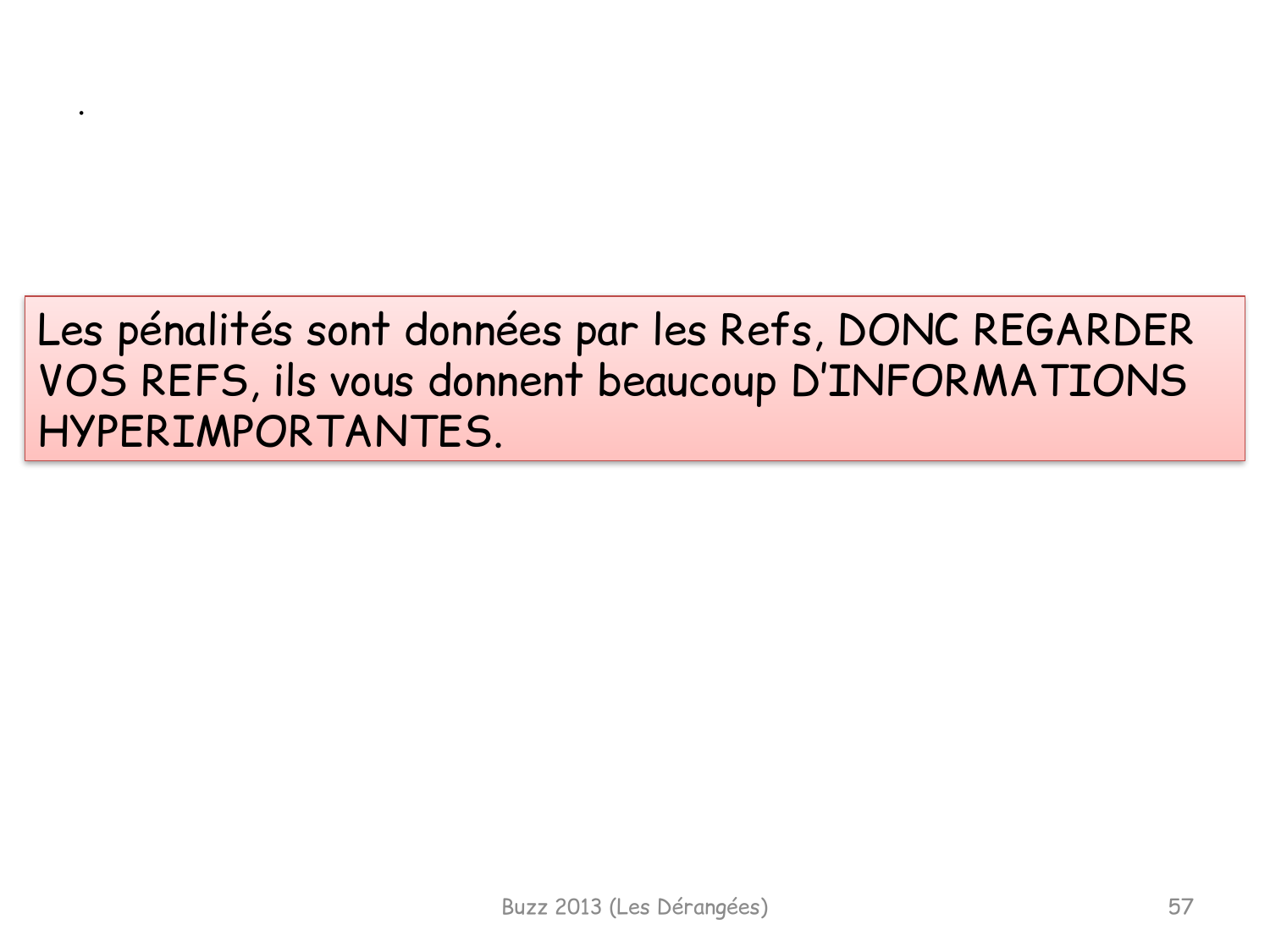

.
Les pénalités sont données par les Refs, DONC REGARDER VOS REFS, ils vous donnent beaucoup D’INFORMATIONS HYPERIMPORTANTES.
Buzz 2013 (Les Dérangées)
57